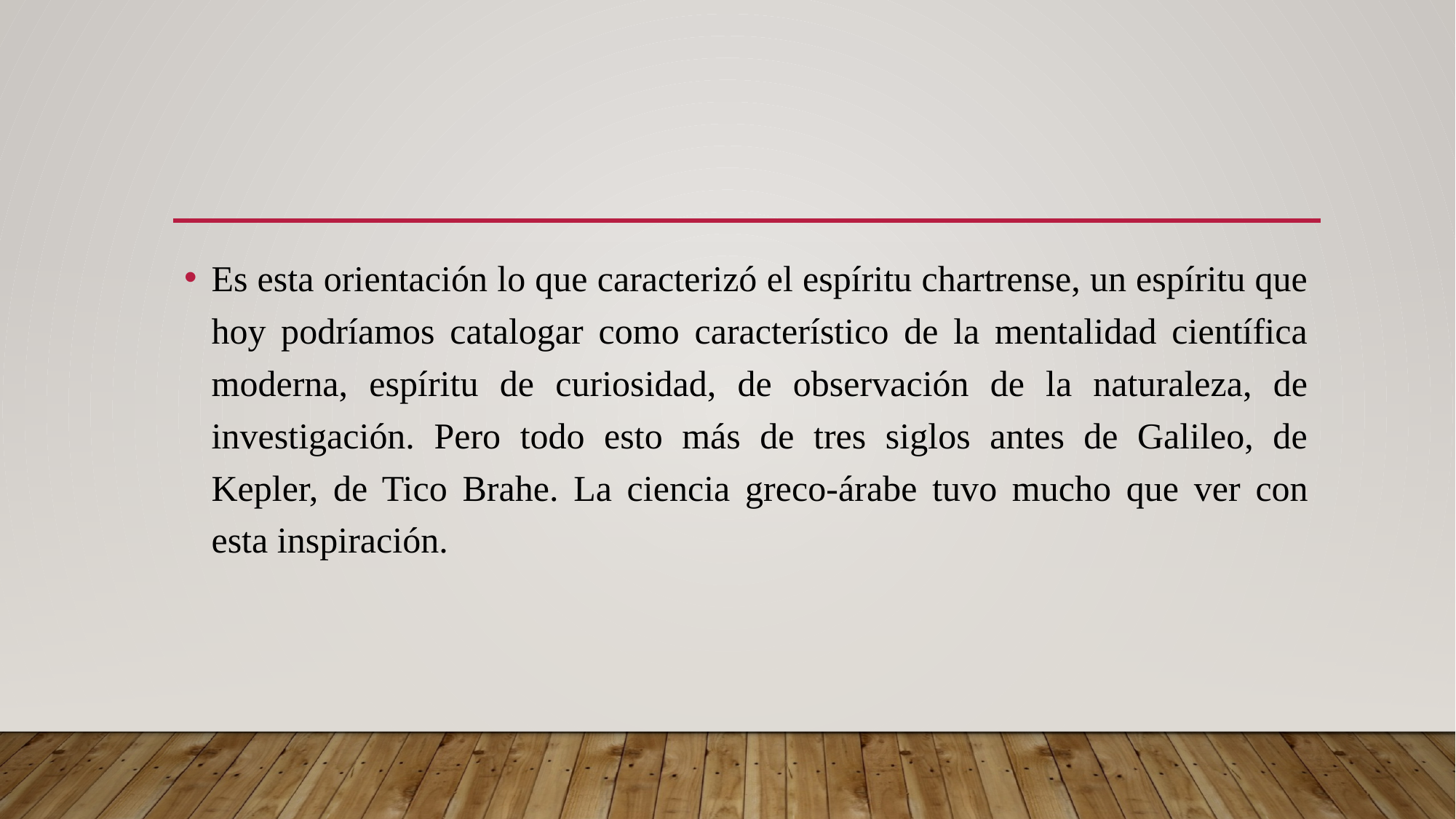

#
Es esta orientación lo que caracterizó el espíritu chartrense, un espíritu que hoy podríamos catalogar como característico de la mentalidad científica moderna, espíritu de curiosidad, de observación de la naturaleza, de investigación. Pero todo esto más de tres siglos antes de Galileo, de Kepler, de Tico Brahe. La ciencia greco-árabe tuvo mucho que ver con esta inspiración.